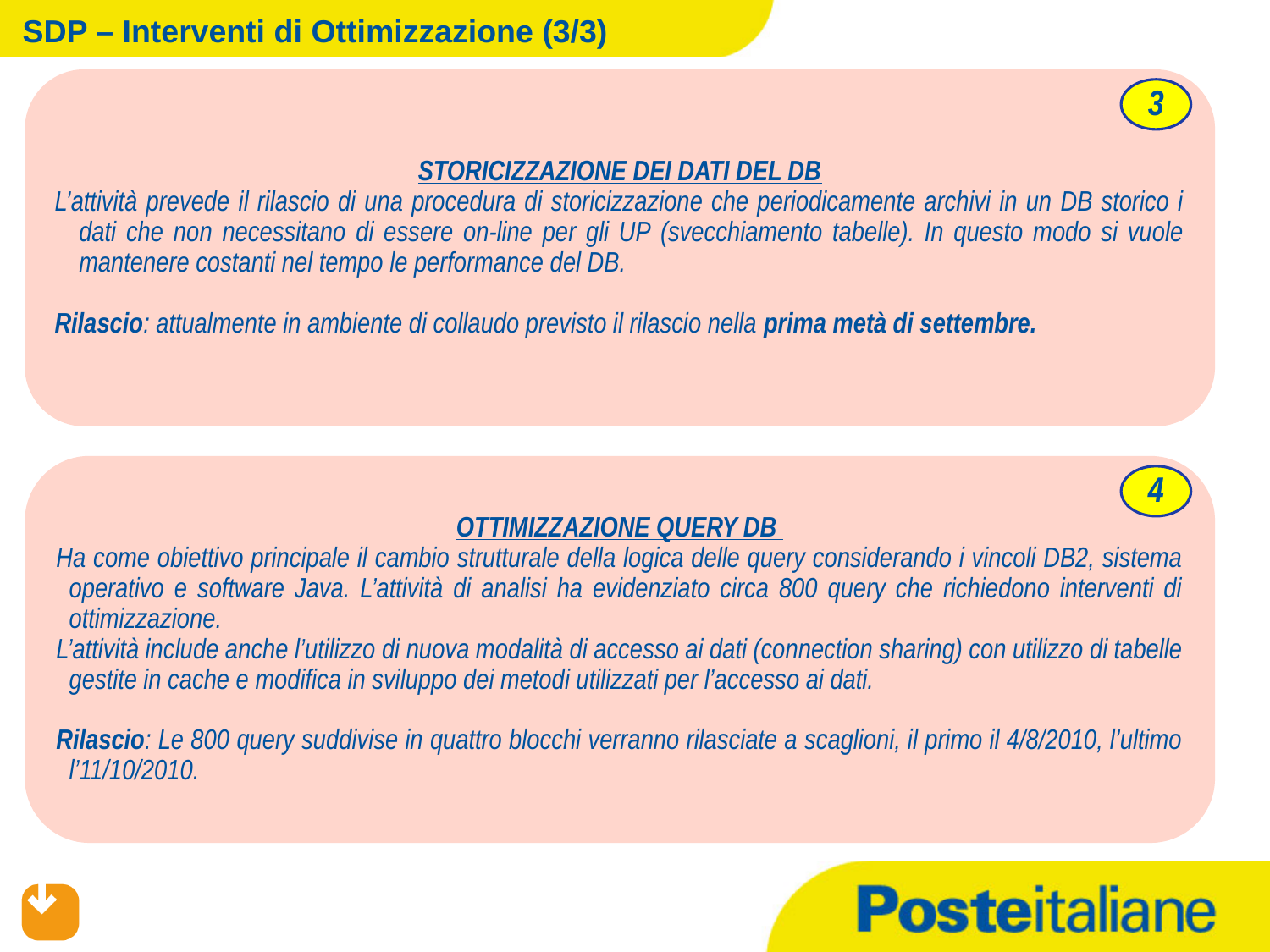

SDP – Interventi di Ottimizzazione (3/3)
STORICIZZAZIONE DEI DATI DEL DB
L’attività prevede il rilascio di una procedura di storicizzazione che periodicamente archivi in un DB storico i dati che non necessitano di essere on-line per gli UP (svecchiamento tabelle). In questo modo si vuole mantenere costanti nel tempo le performance del DB.

Rilascio: attualmente in ambiente di collaudo previsto il rilascio nella prima metà di settembre.
3
OTTIMIZZAZIONE QUERY DB
Ha come obiettivo principale il cambio strutturale della logica delle query considerando i vincoli DB2, sistema operativo e software Java. L’attività di analisi ha evidenziato circa 800 query che richiedono interventi di ottimizzazione.
L’attività include anche l’utilizzo di nuova modalità di accesso ai dati (connection sharing) con utilizzo di tabelle gestite in cache e modifica in sviluppo dei metodi utilizzati per l’accesso ai dati.

Rilascio: Le 800 query suddivise in quattro blocchi verranno rilasciate a scaglioni, il primo il 4/8/2010, l’ultimo l’11/10/2010.
4